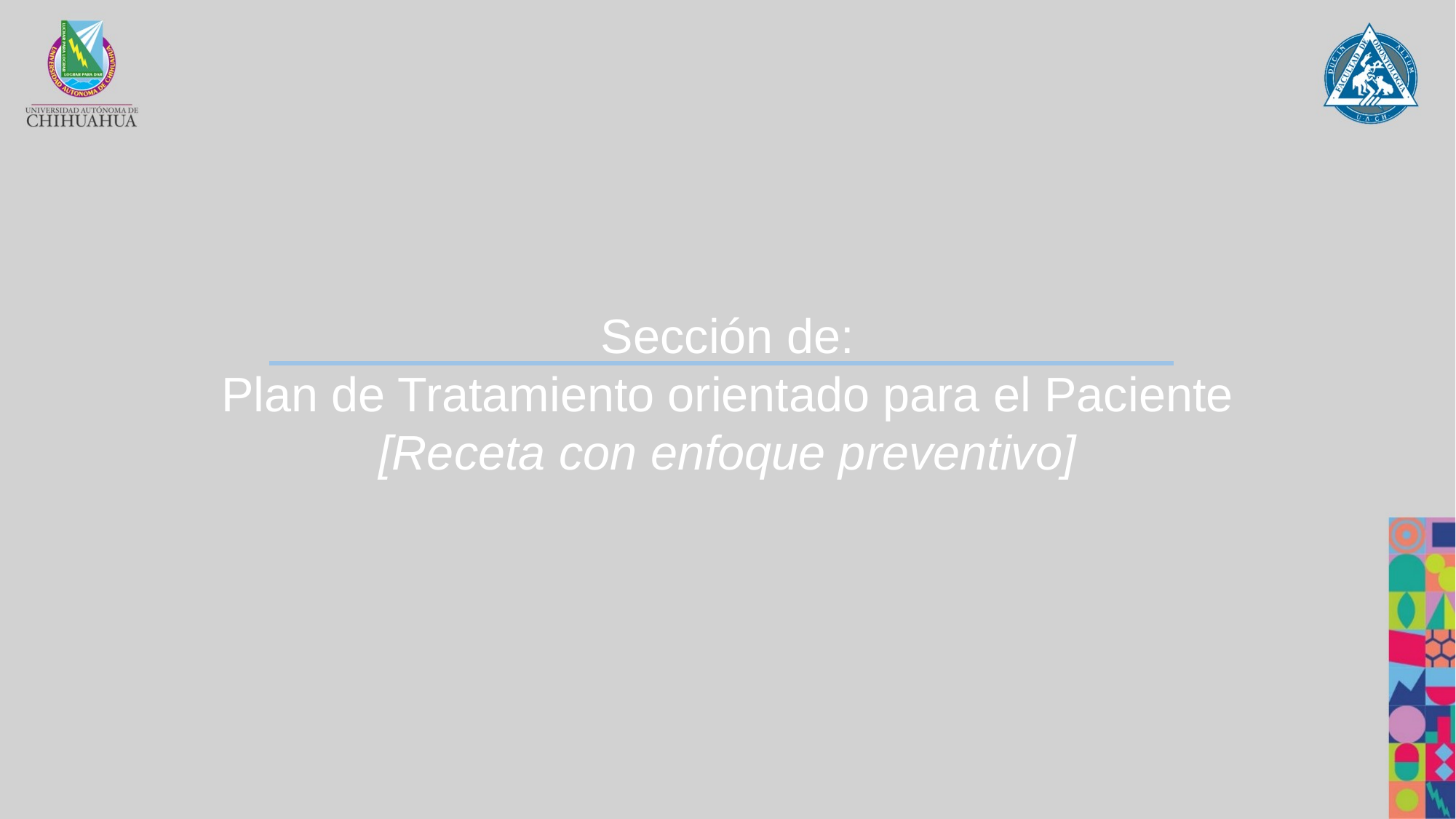

Sección de:
Plan de Tratamiento orientado para el Paciente
[Receta con enfoque preventivo]